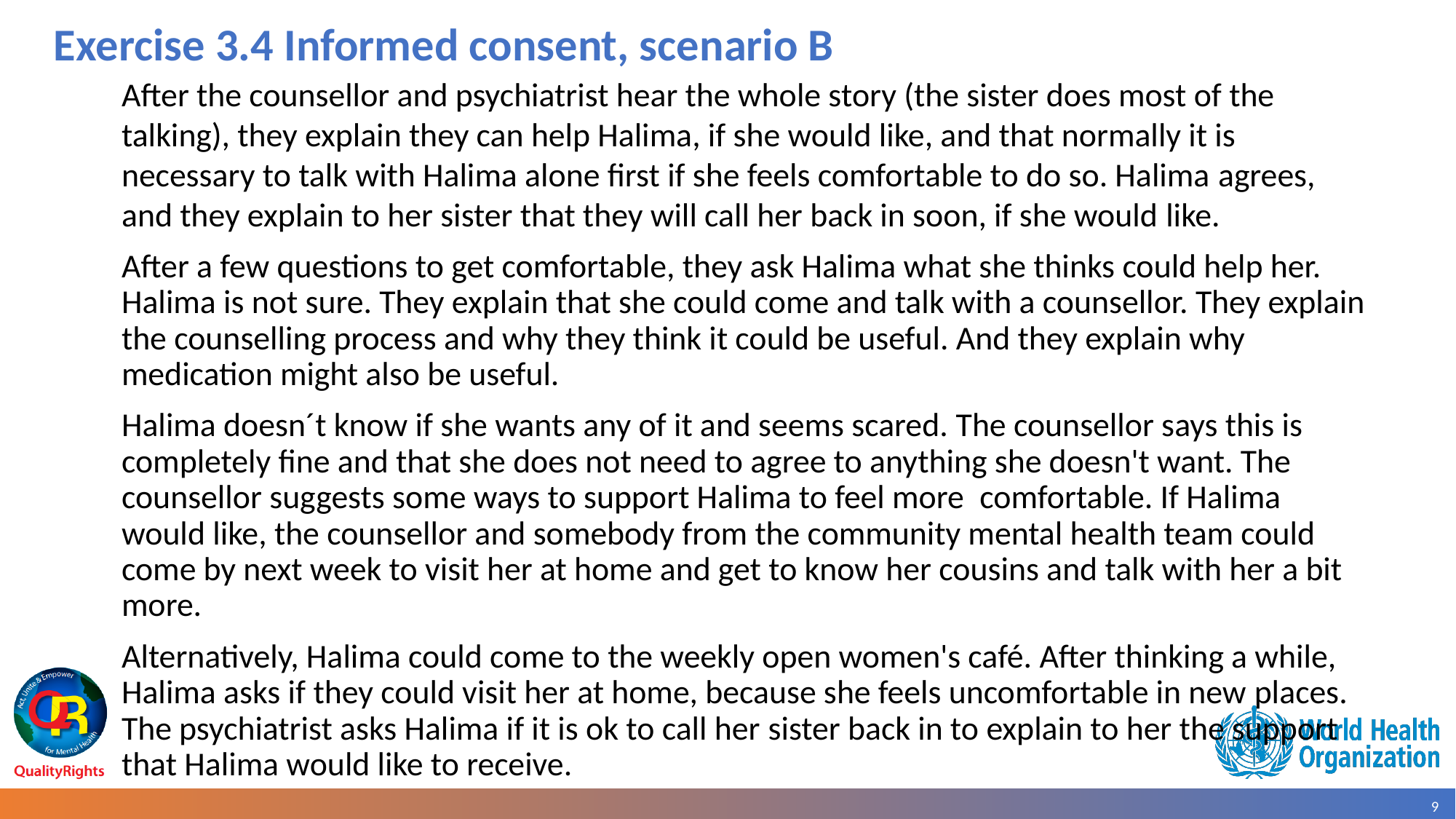

# Exercise 3.4 Informed consent, scenario B
After the counsellor and psychiatrist hear the whole story (the sister does most of the talking), they explain they can help Halima, if she would like, and that normally it is necessary to talk with Halima alone first if she feels comfortable to do so. Halima agrees, and they explain to her sister that they will call her back in soon, if she would like.
After a few questions to get comfortable, they ask Halima what she thinks could help her. Halima is not sure. They explain that she could come and talk with a counsellor. They explain the counselling process and why they think it could be useful. And they explain why medication might also be useful.
Halima doesn´t know if she wants any of it and seems scared. The counsellor says this is completely fine and that she does not need to agree to anything she doesn't want. The counsellor suggests some ways to support Halima to feel more  comfortable. If Halima would like, the counsellor and somebody from the community mental health team could come by next week to visit her at home and get to know her cousins and talk with her a bit more.
Alternatively, Halima could come to the weekly open women's café. After thinking a while, Halima asks if they could visit her at home, because she feels uncomfortable in new places. The psychiatrist asks Halima if it is ok to call her sister back in to explain to her the support that Halima would like to receive.
9